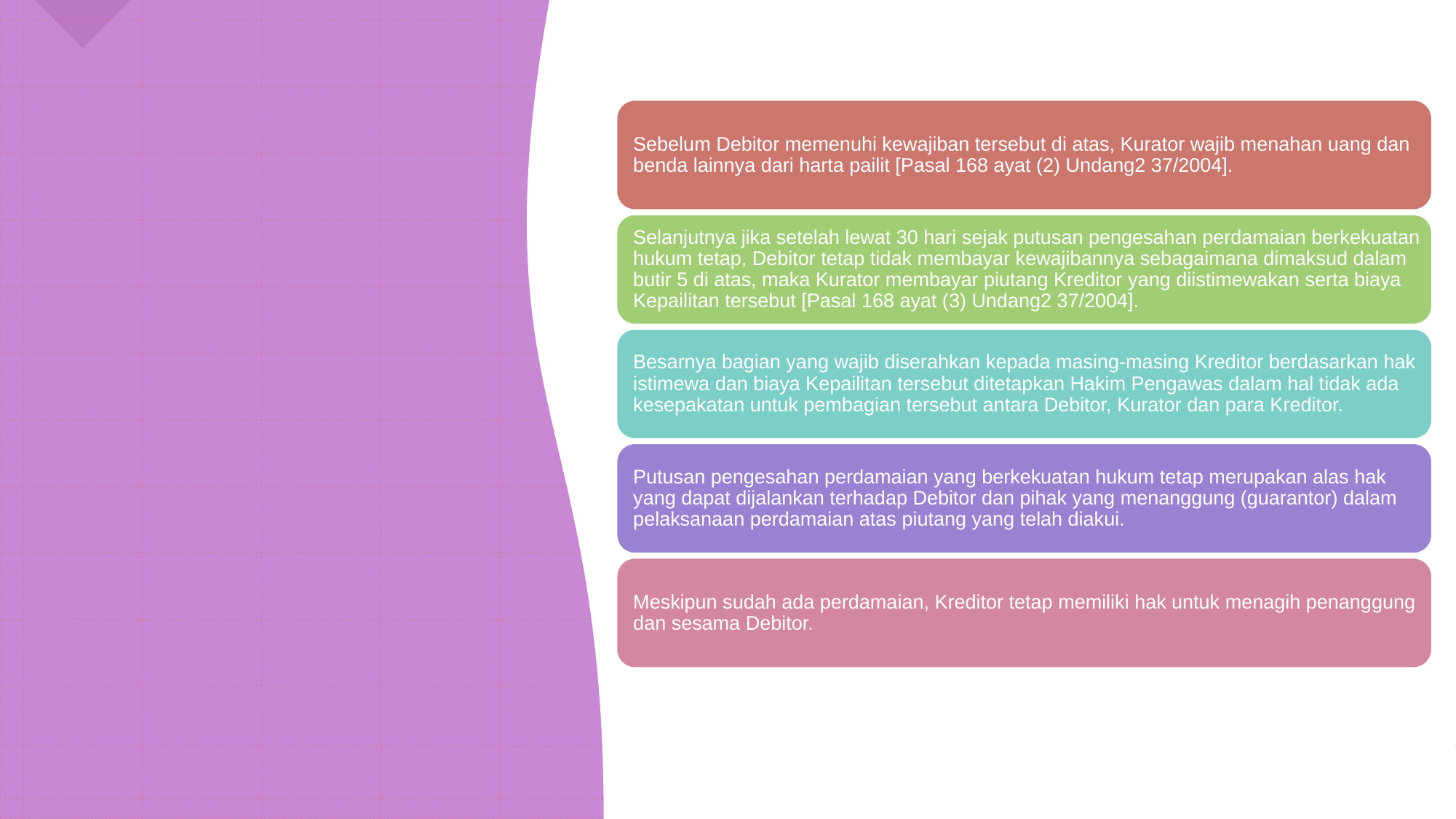

Sebelum Debitor memenuhi kewajiban tersebut di atas, Kurator wajib menahan uang dan benda lainnya dari harta pailit [Pasal 168 ayat (2) Undang2 37/2004].
Selanjutnya jika setelah lewat 30 hari sejak putusan pengesahan perdamaian berkekuatan hukum tetap, Debitor tetap tidak membayar kewajibannya sebagaimana dimaksud dalam butir 5 di atas, maka Kurator membayar piutang Kreditor yang diistimewakan serta biaya Kepailitan tersebut [Pasal 168 ayat (3) Undang2 37/2004].
Besarnya bagian yang wajib diserahkan kepada masing-masing Kreditor berdasarkan hak istimewa dan biaya Kepailitan tersebut ditetapkan Hakim Pengawas dalam hal tidak ada kesepakatan untuk pembagian tersebut antara Debitor, Kurator dan para Kreditor.
Putusan pengesahan perdamaian yang berkekuatan hukum tetap merupakan alas hak yang dapat dijalankan terhadap Debitor dan pihak yang menanggung (guarantor) dalam pelaksanaan perdamaian atas piutang yang telah diakui.
Meskipun sudah ada perdamaian, Kreditor tetap memiliki hak untuk menagih penanggung dan sesama Debitor.